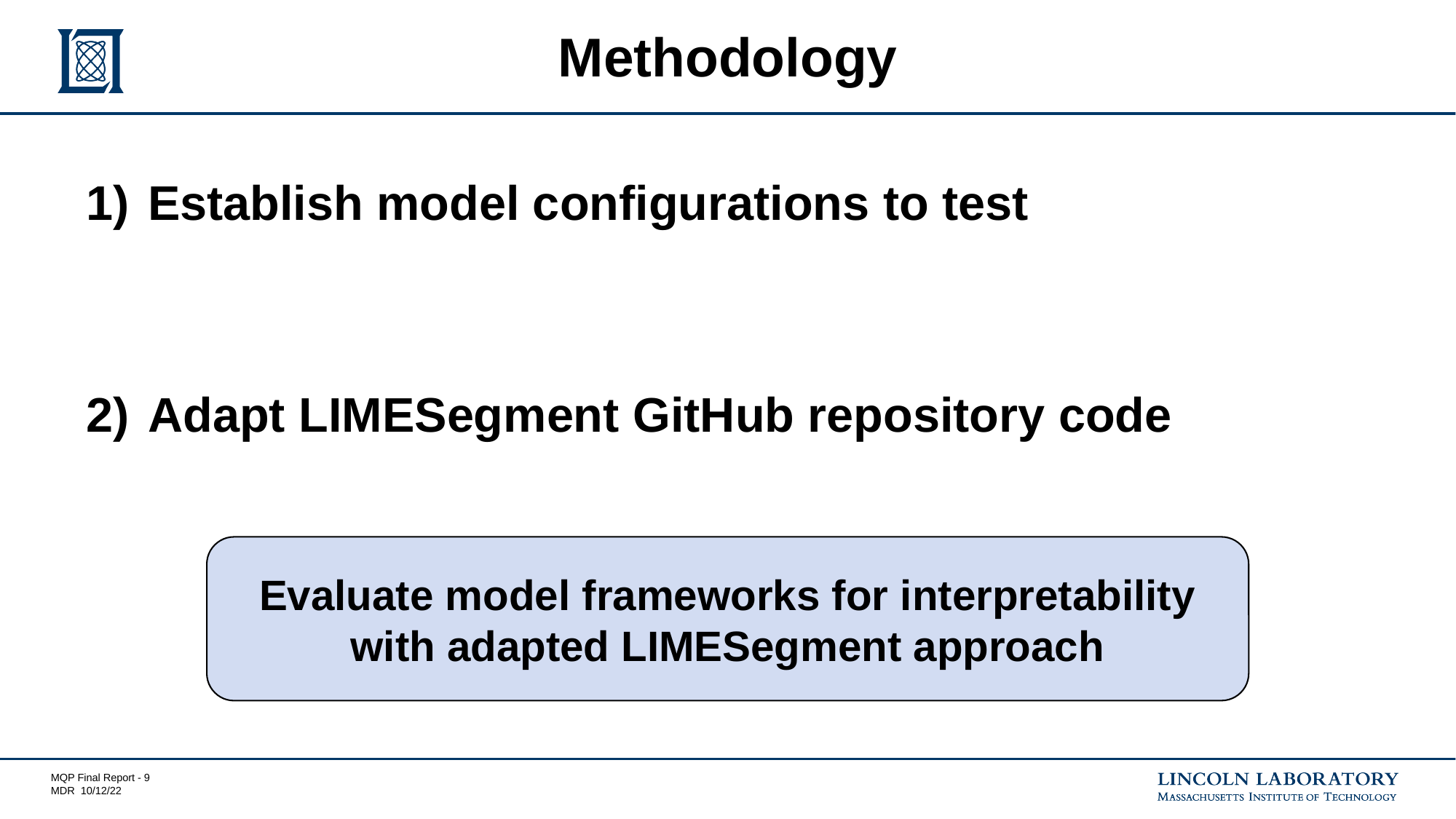

# Methodology
Establish model configurations to test

Adapt LIMESegment GitHub repository code

Evaluate model frameworks for interpretability with adapted LIMESegment approach